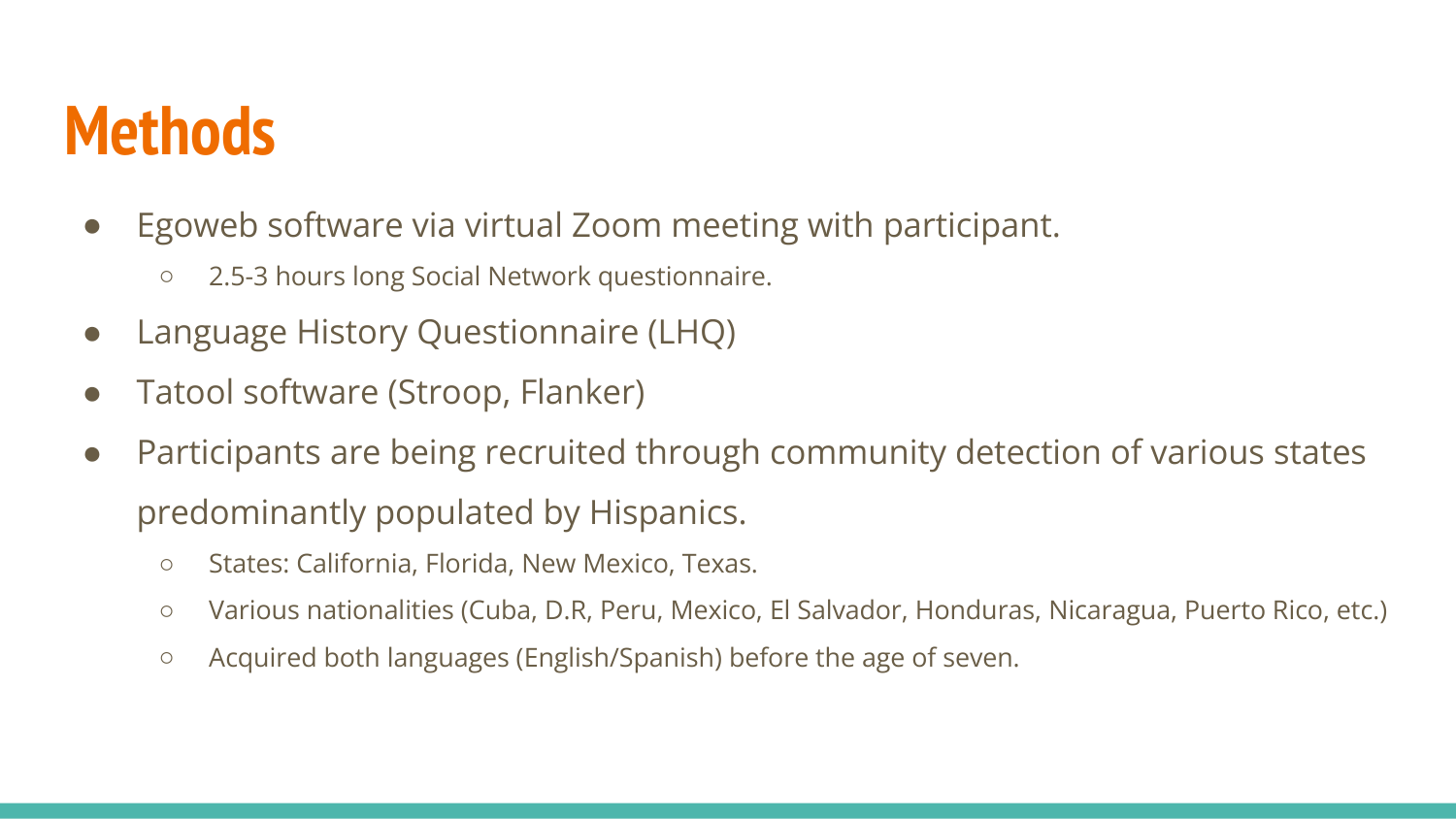

# Methods
Egoweb software via virtual Zoom meeting with participant.
2.5-3 hours long Social Network questionnaire.
Language History Questionnaire (LHQ)
Tatool software (Stroop, Flanker)
Participants are being recruited through community detection of various states predominantly populated by Hispanics.
States: California, Florida, New Mexico, Texas.
Various nationalities (Cuba, D.R, Peru, Mexico, El Salvador, Honduras, Nicaragua, Puerto Rico, etc.)
Acquired both languages (English/Spanish) before the age of seven.